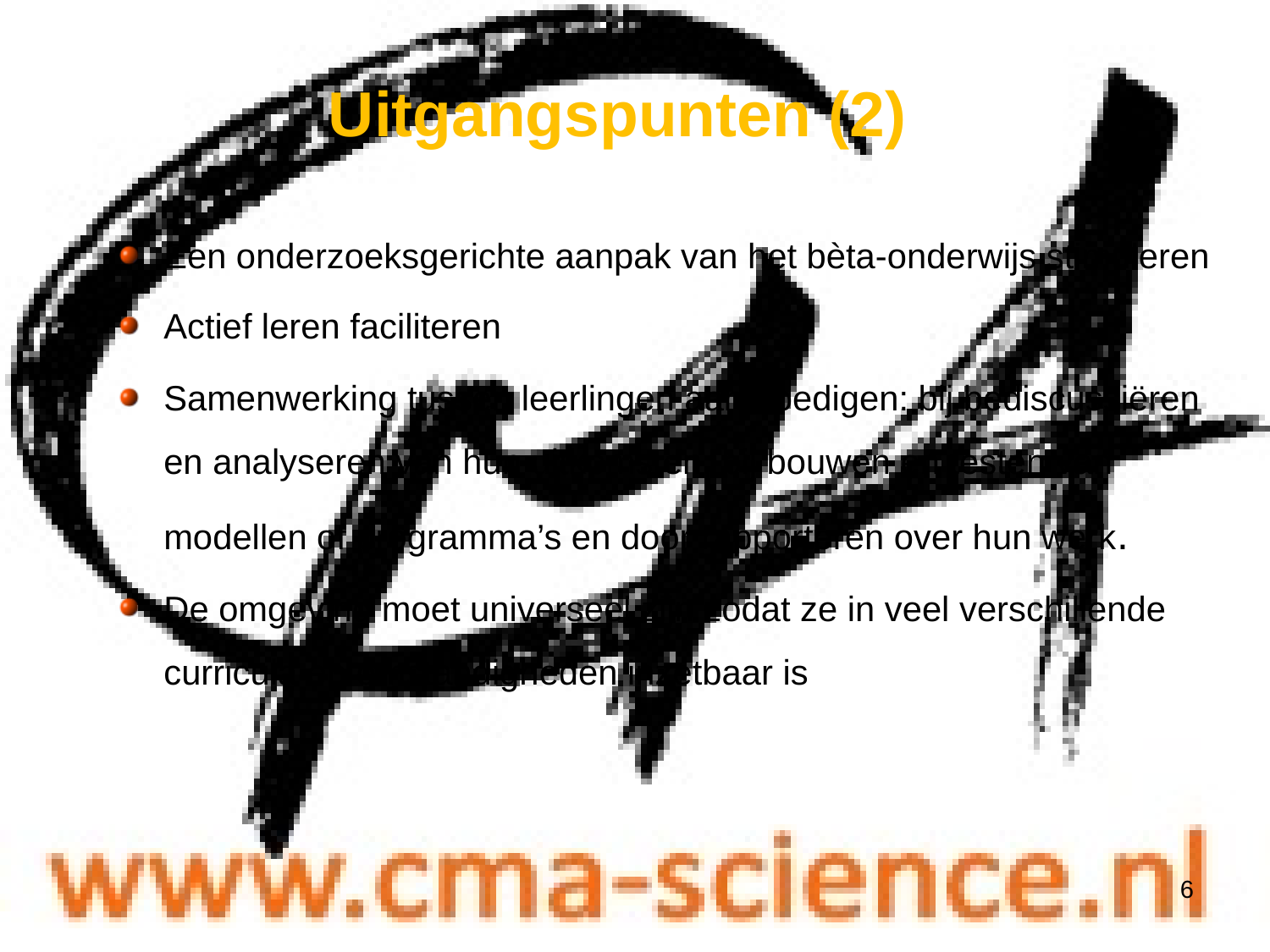

Uitgangspunten (2)
Een onderzoeksgerichte aanpak van het bèta-onderwijs stimuleren
Actief leren faciliteren
Samenwerking tussen leerlingen aanmoedigen: bij bediscussiëren en analyseren van hun uitkomsten, bij bouwen en testen van modellen of programma’s en door rapporteren over hun werk.
De omgeving moet universeel zijn zodat ze in veel verschillende curricula en omstandigheden inzetbaar is

6